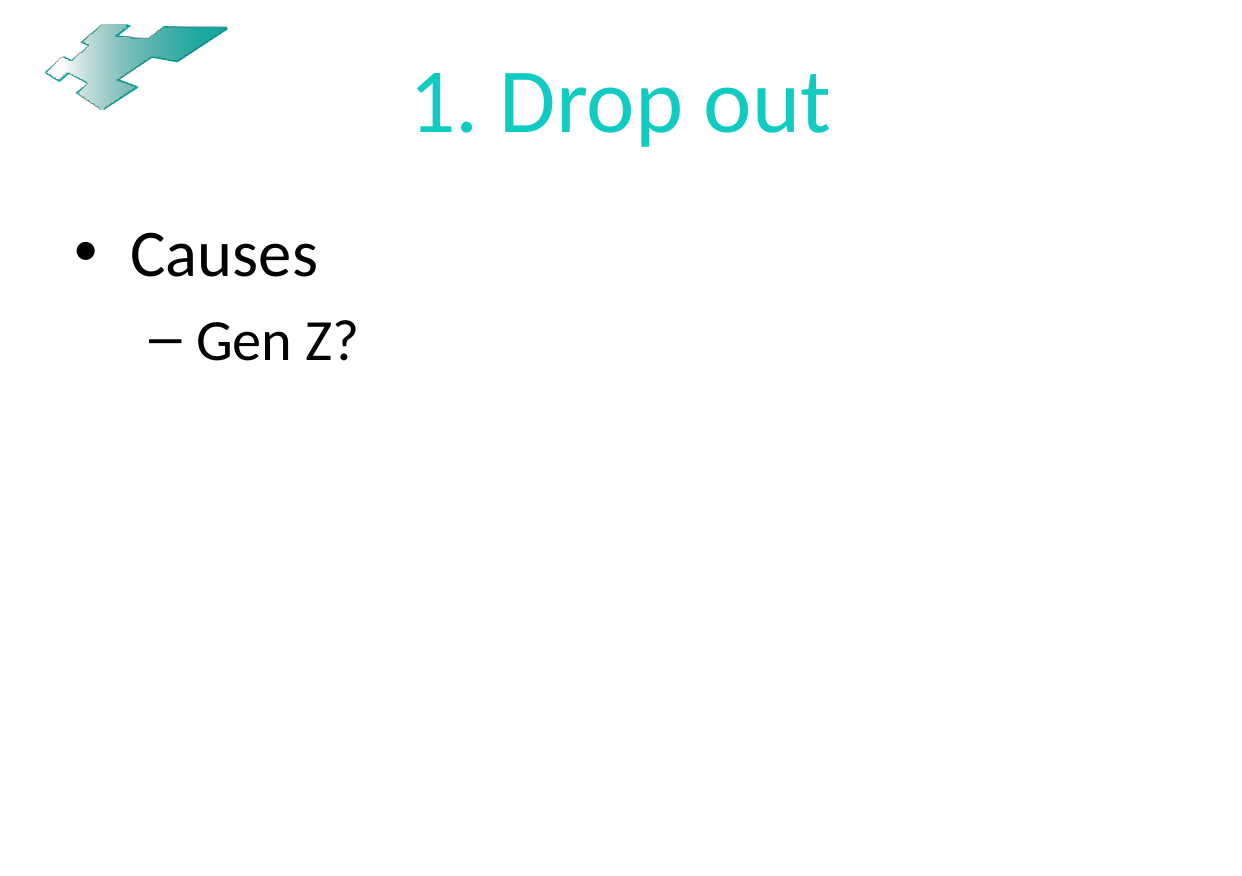

# 1. Drop out
Causes
Gen Z?